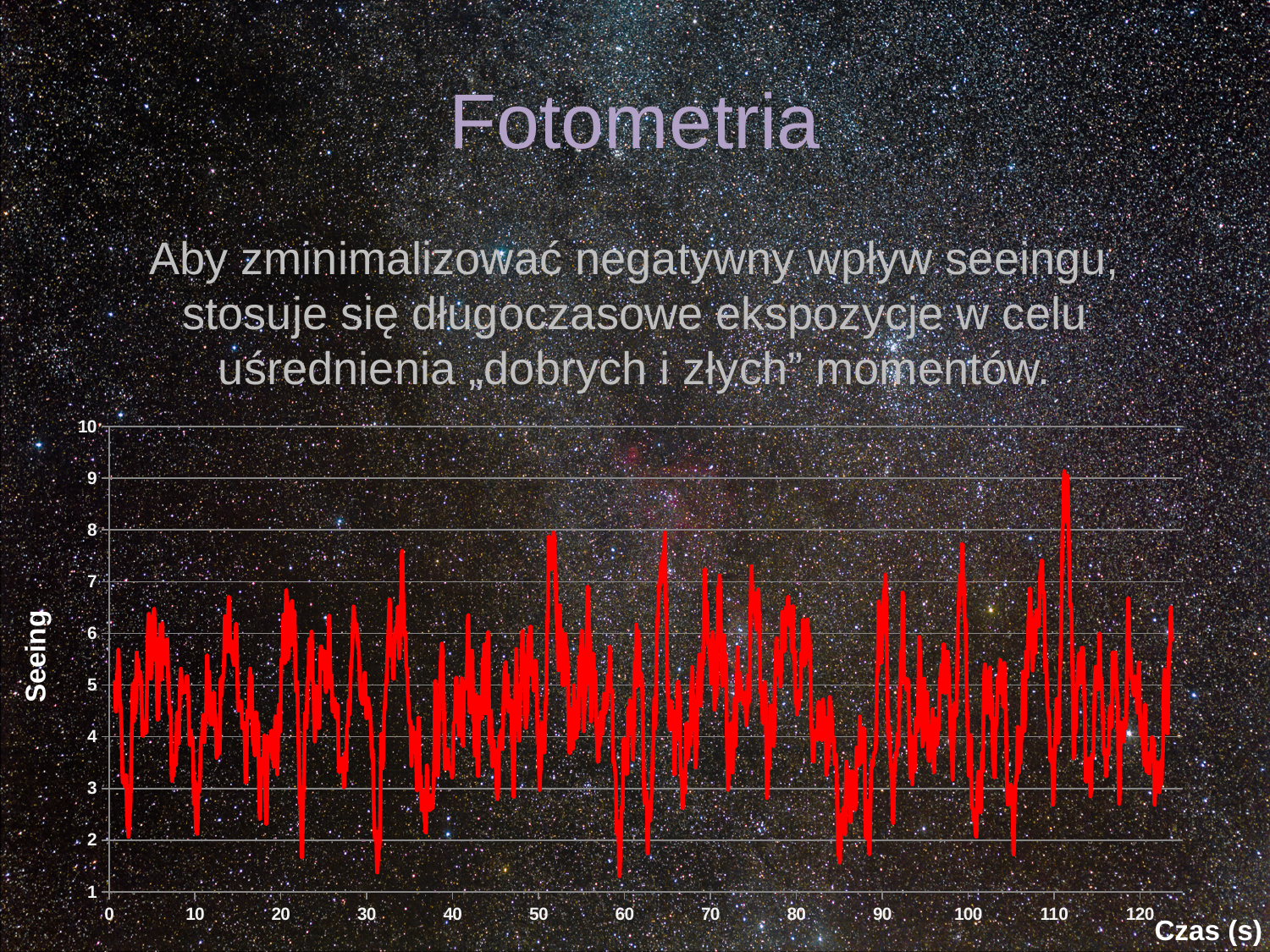

# Fotometria
Aby zminimalizować negatywny wpływ seeingu, stosuje się długoczasowe ekspozycje w celu uśrednienia „dobrych i złych” momentów.

### Chart

| Category |  |
|---|---|
Seeing
Czas (s)